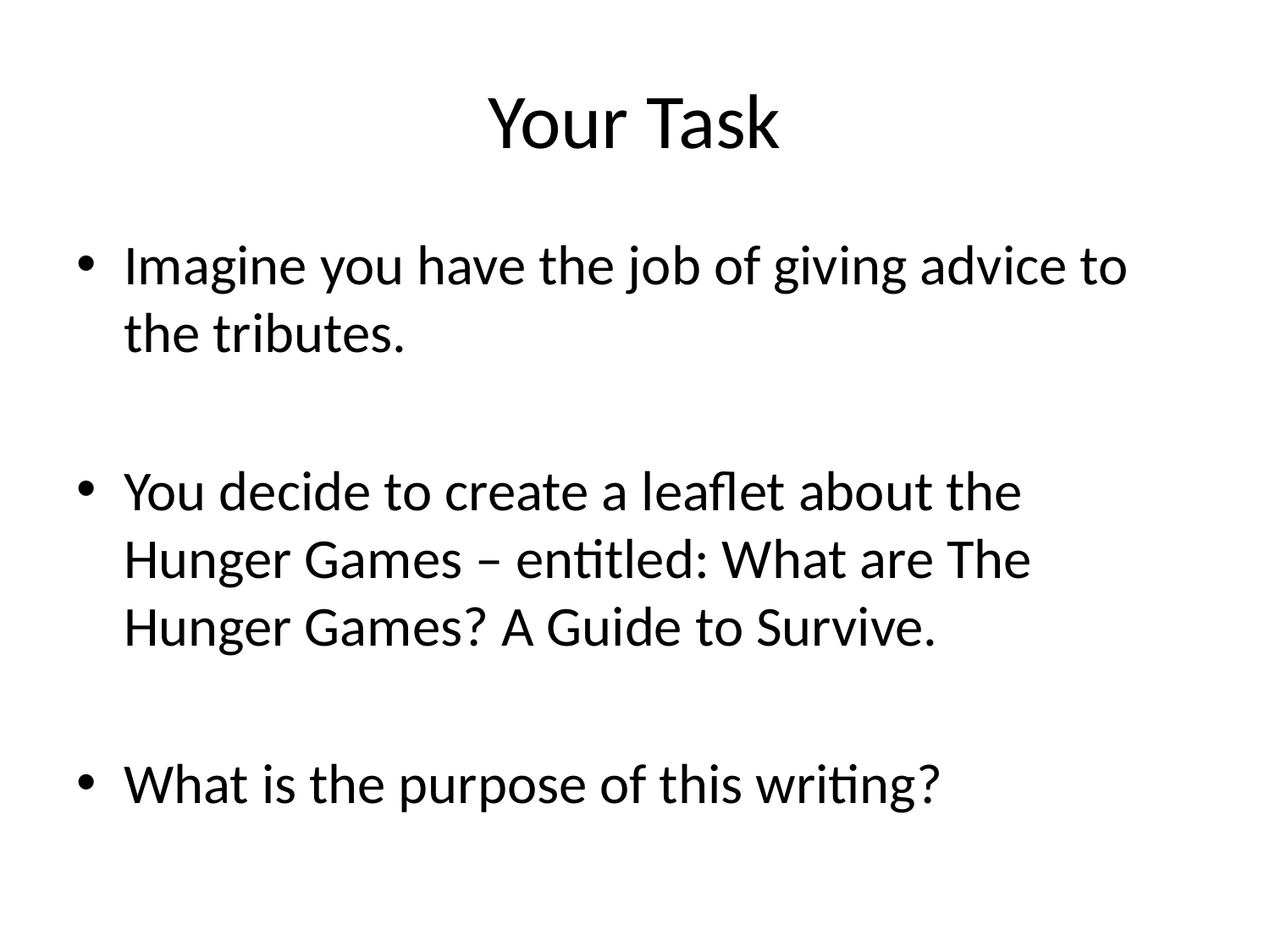

# Your Task
Imagine you have the job of giving advice to the tributes.

You decide to create a leaflet about the Hunger Games – entitled: What are The Hunger Games? A Guide to Survive.

What is the purpose of this writing?